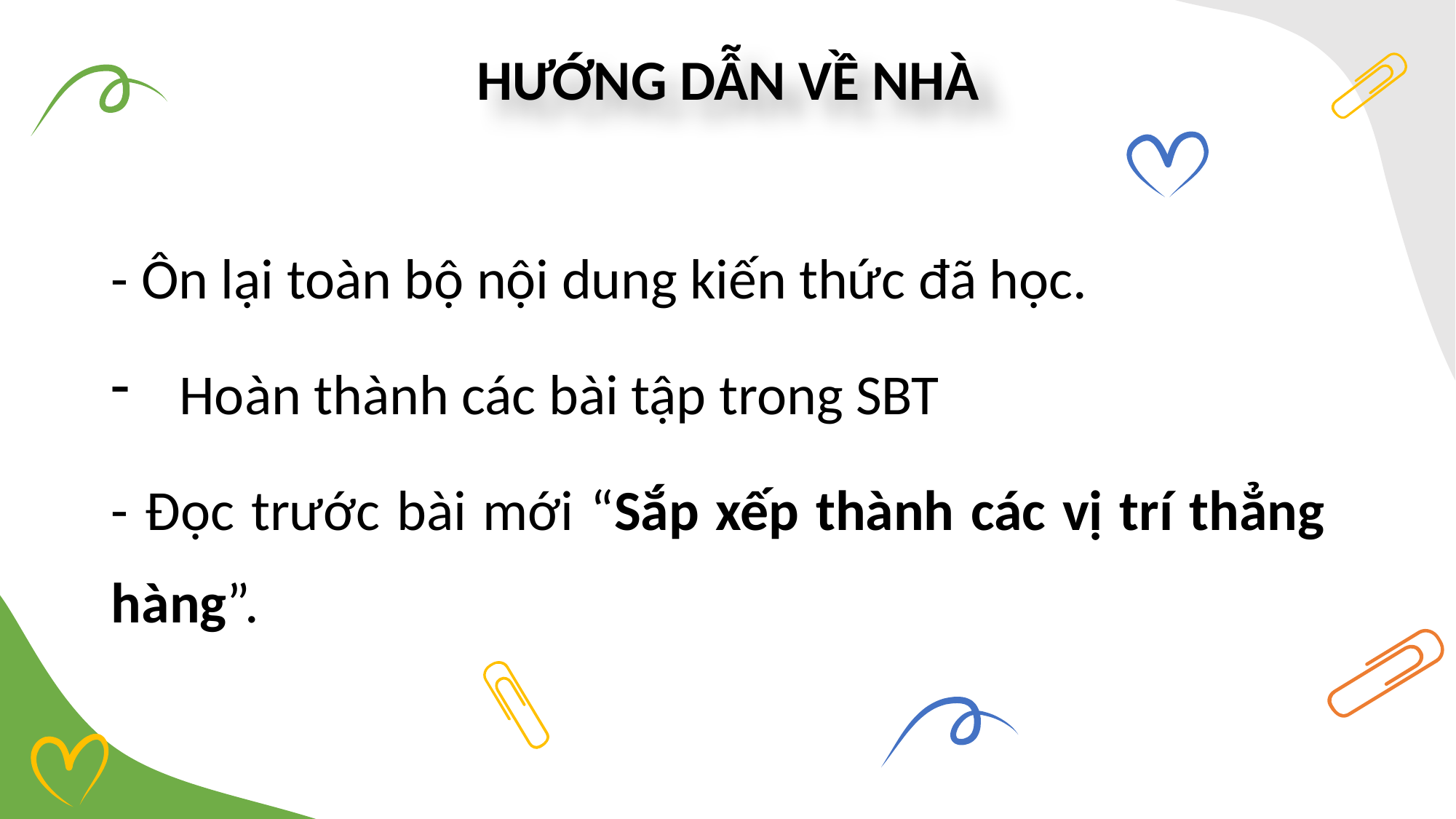

HƯỚNG DẪN VỀ NHÀ

- Ôn lại toàn bộ nội dung kiến thức đã học.
Hoàn thành các bài tập trong SBT
- Đọc trước bài mới “Sắp xếp thành các vị trí thẳng hàng”.